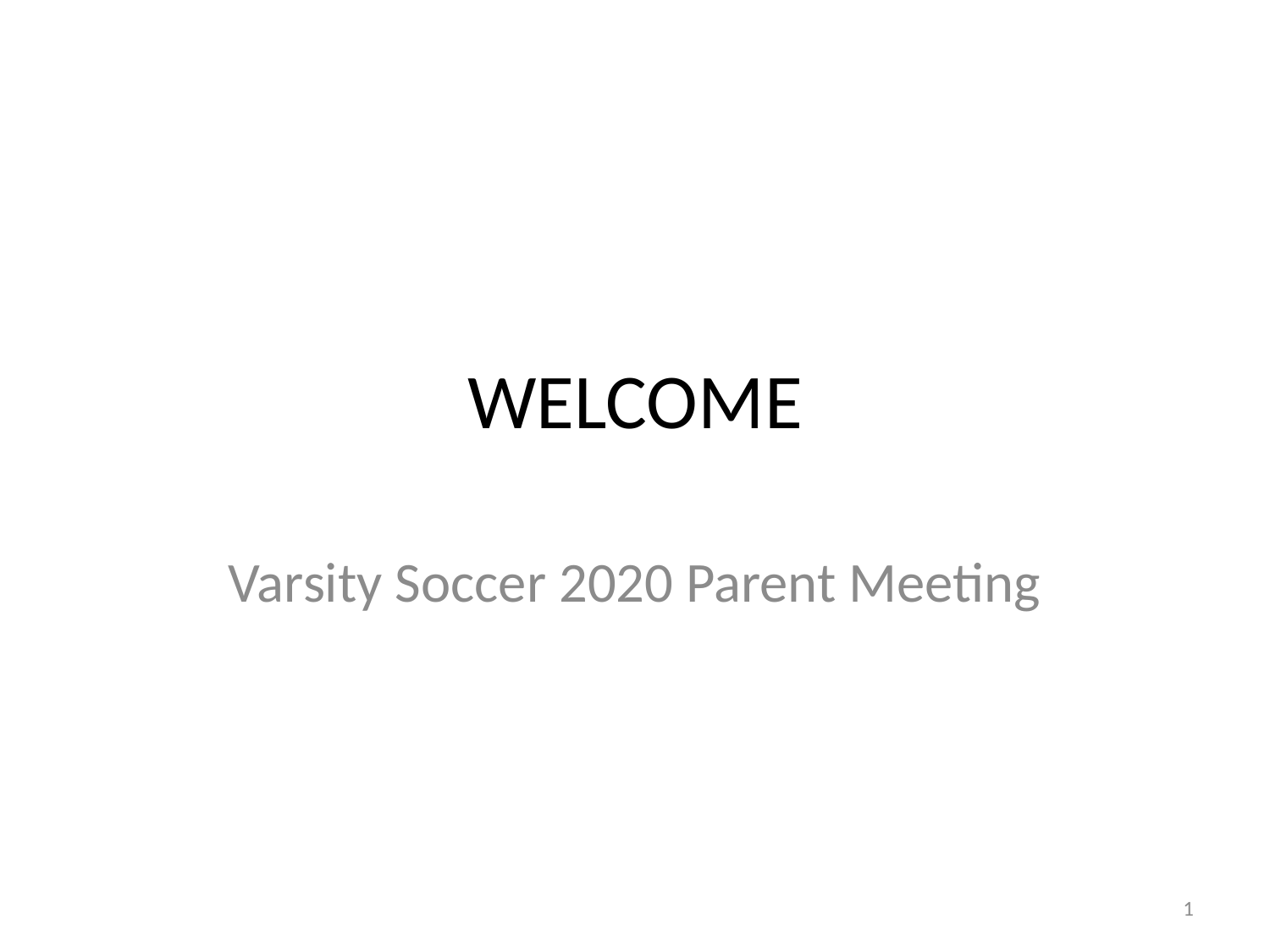

# WELCOME
Varsity Soccer 2020 Parent Meeting

1